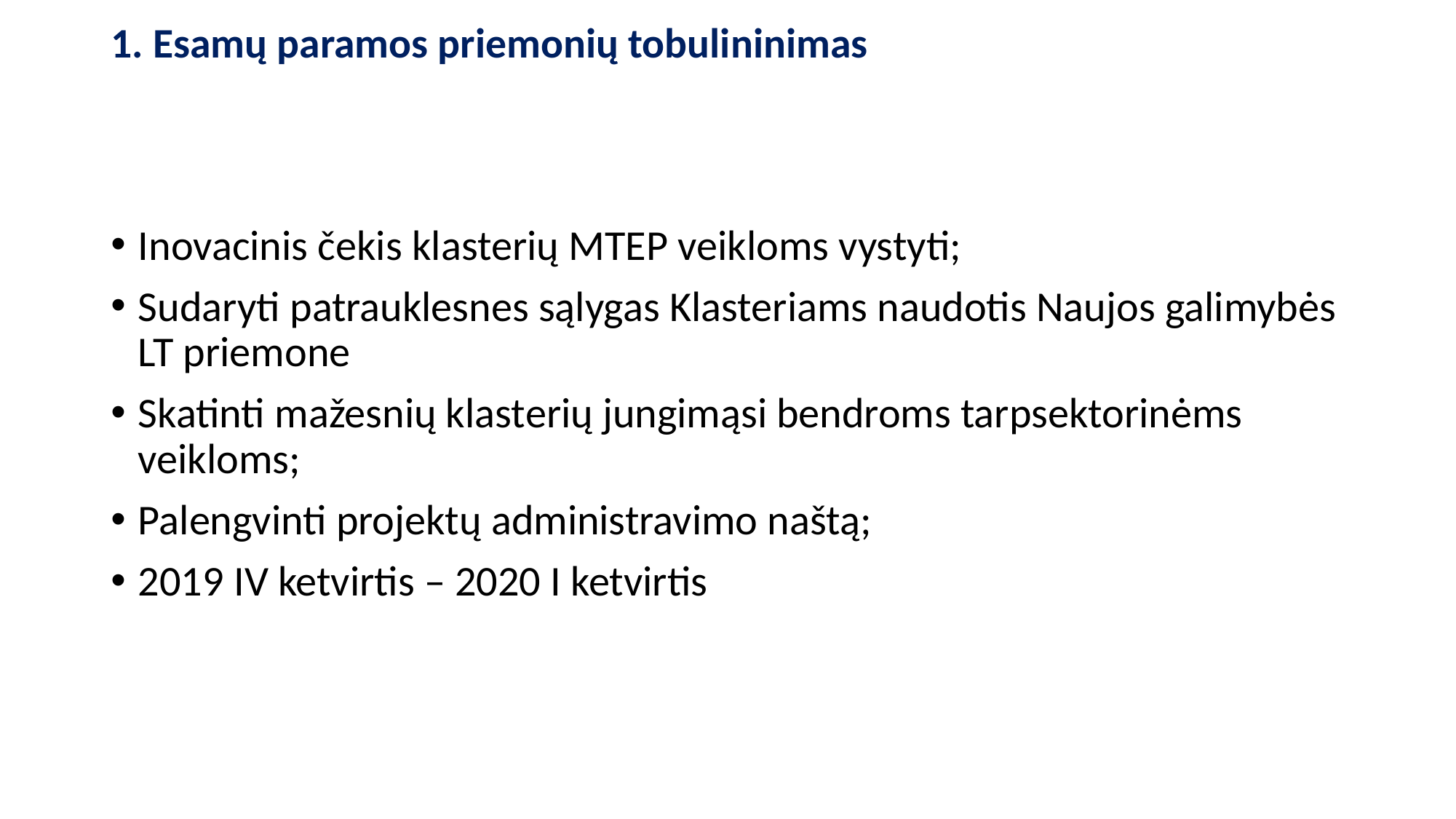

# 1. Esamų paramos priemonių tobulininimas
Inovacinis čekis klasterių MTEP veikloms vystyti;
Sudaryti patrauklesnes sąlygas Klasteriams naudotis Naujos galimybės LT priemone
Skatinti mažesnių klasterių jungimąsi bendroms tarpsektorinėms veikloms;
Palengvinti projektų administravimo naštą;
2019 IV ketvirtis – 2020 I ketvirtis